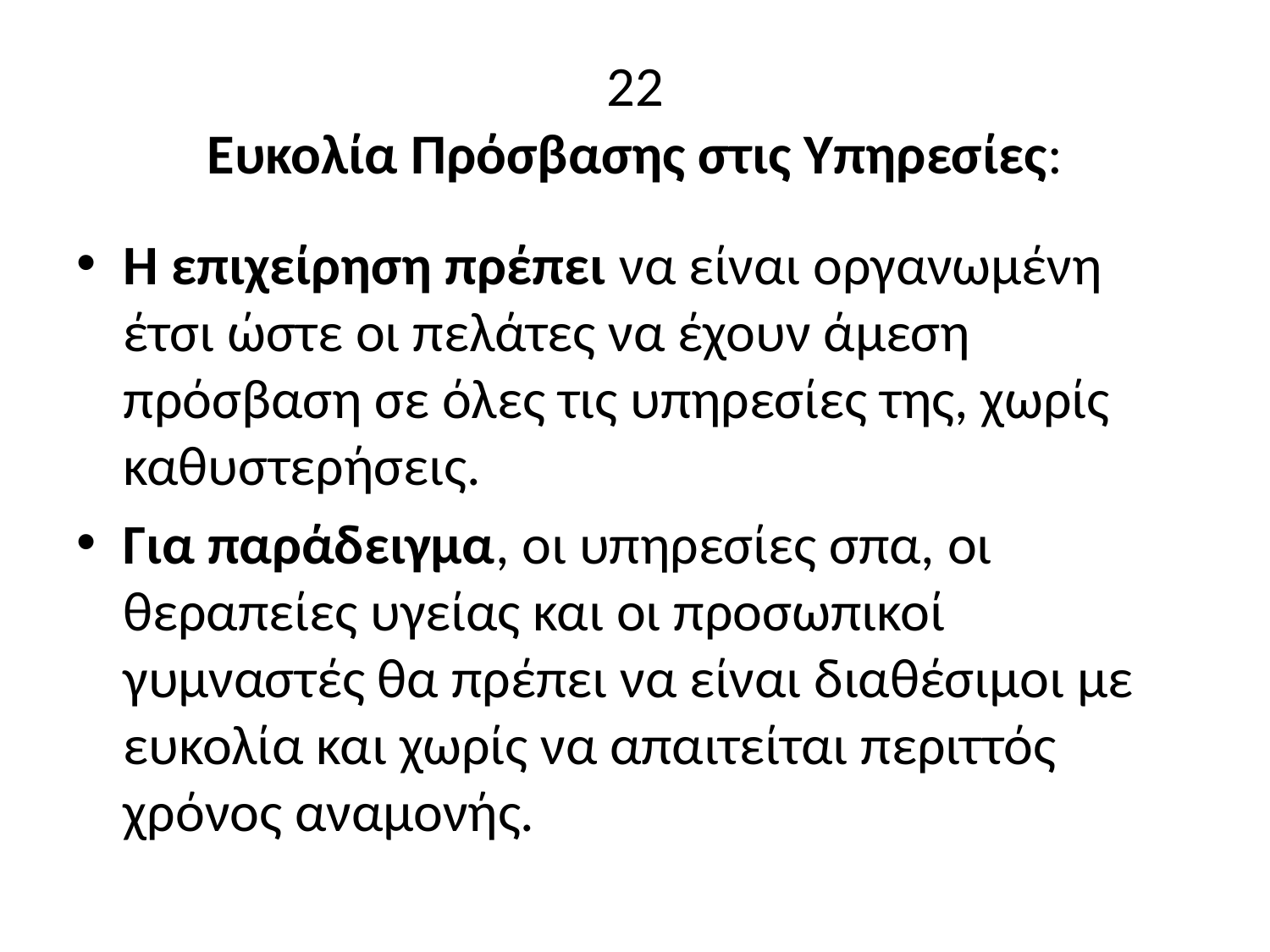

# 22 Ευκολία Πρόσβασης στις Υπηρεσίες:
Η επιχείρηση πρέπει να είναι οργανωμένη έτσι ώστε οι πελάτες να έχουν άμεση πρόσβαση σε όλες τις υπηρεσίες της, χωρίς καθυστερήσεις.
Για παράδειγμα, οι υπηρεσίες σπα, οι θεραπείες υγείας και οι προσωπικοί γυμναστές θα πρέπει να είναι διαθέσιμοι με ευκολία και χωρίς να απαιτείται περιττός χρόνος αναμονής.